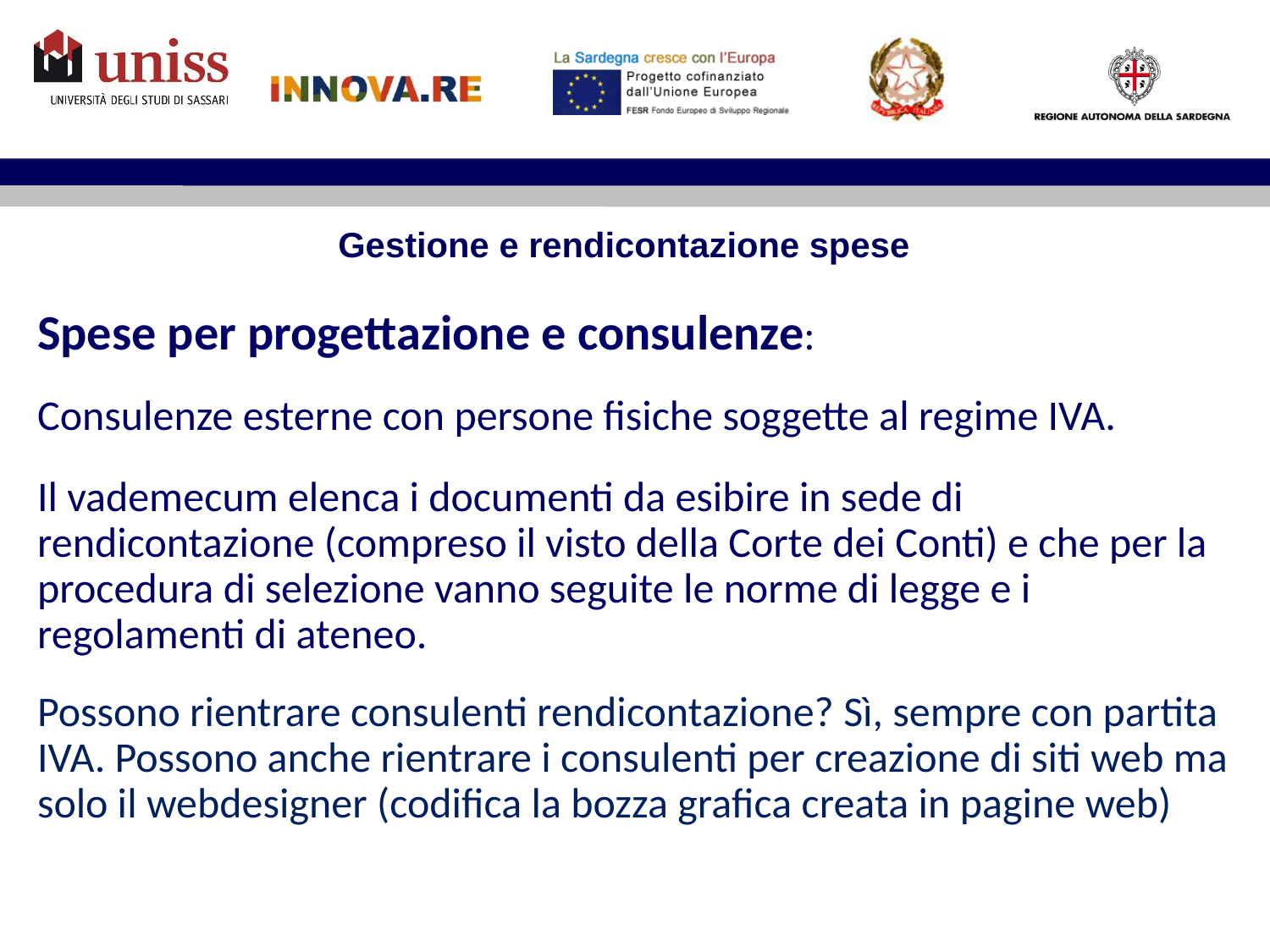

Gestione e rendicontazione spese
Spese per progettazione e consulenze:

Consulenze esterne con persone fisiche soggette al regime IVA.

Il vademecum elenca i documenti da esibire in sede di rendicontazione (compreso il visto della Corte dei Conti) e che per la procedura di selezione vanno seguite le norme di legge e i regolamenti di ateneo.

Possono rientrare consulenti rendicontazione? Sì, sempre con partita IVA. Possono anche rientrare i consulenti per creazione di siti web ma solo il webdesigner (codifica la bozza grafica creata in pagine web)